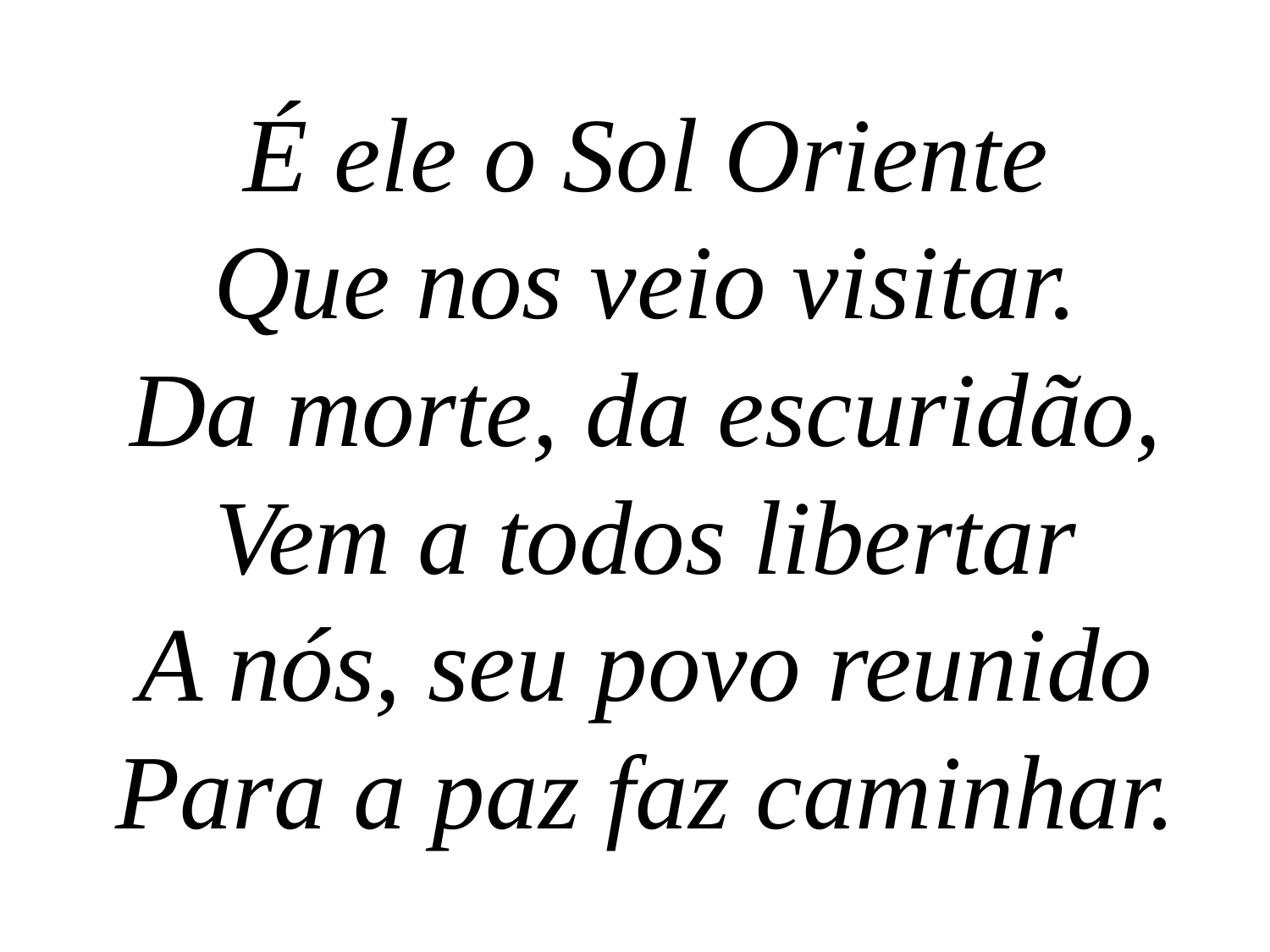

É ele o Sol Oriente
Que nos veio visitar.
Da morte, da escuridão,
Vem a todos libertar
A nós, seu povo reunido
Para a paz faz caminhar.